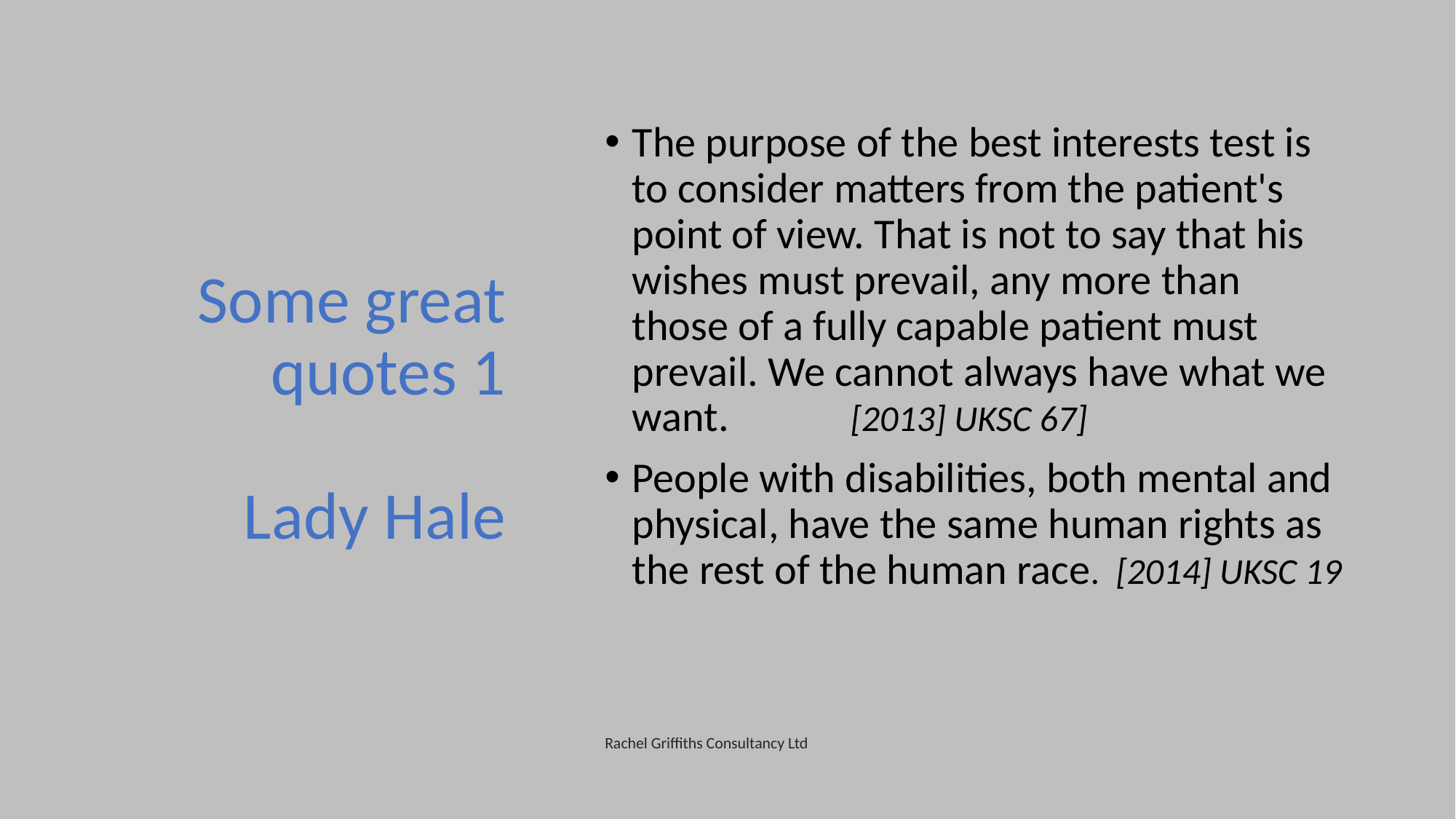

# Some great quotes 1 Lady Hale
The purpose of the best interests test is to consider matters from the patient's point of view. That is not to say that his wishes must prevail, any more than those of a fully capable patient must prevail. We cannot always have what we want. 		[2013] UKSC 67]
People with disabilities, both mental and physical, have the same human rights as the rest of the human race.  [2014] UKSC 19

Rachel Griffiths Consultancy Ltd